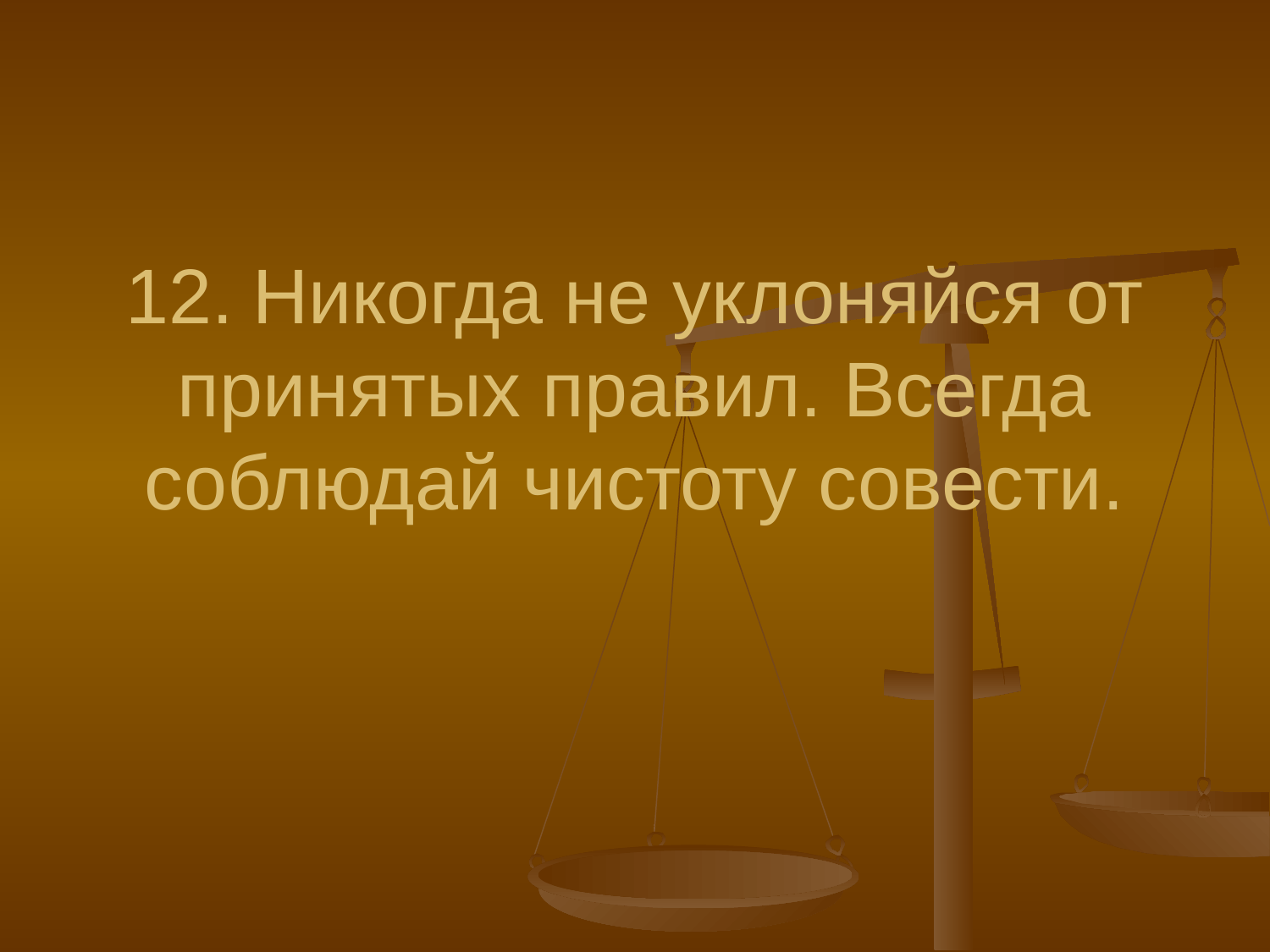

# 12.	Никогда не уклоняйся от принятых правил. Всегда соблюдай чистоту совести.